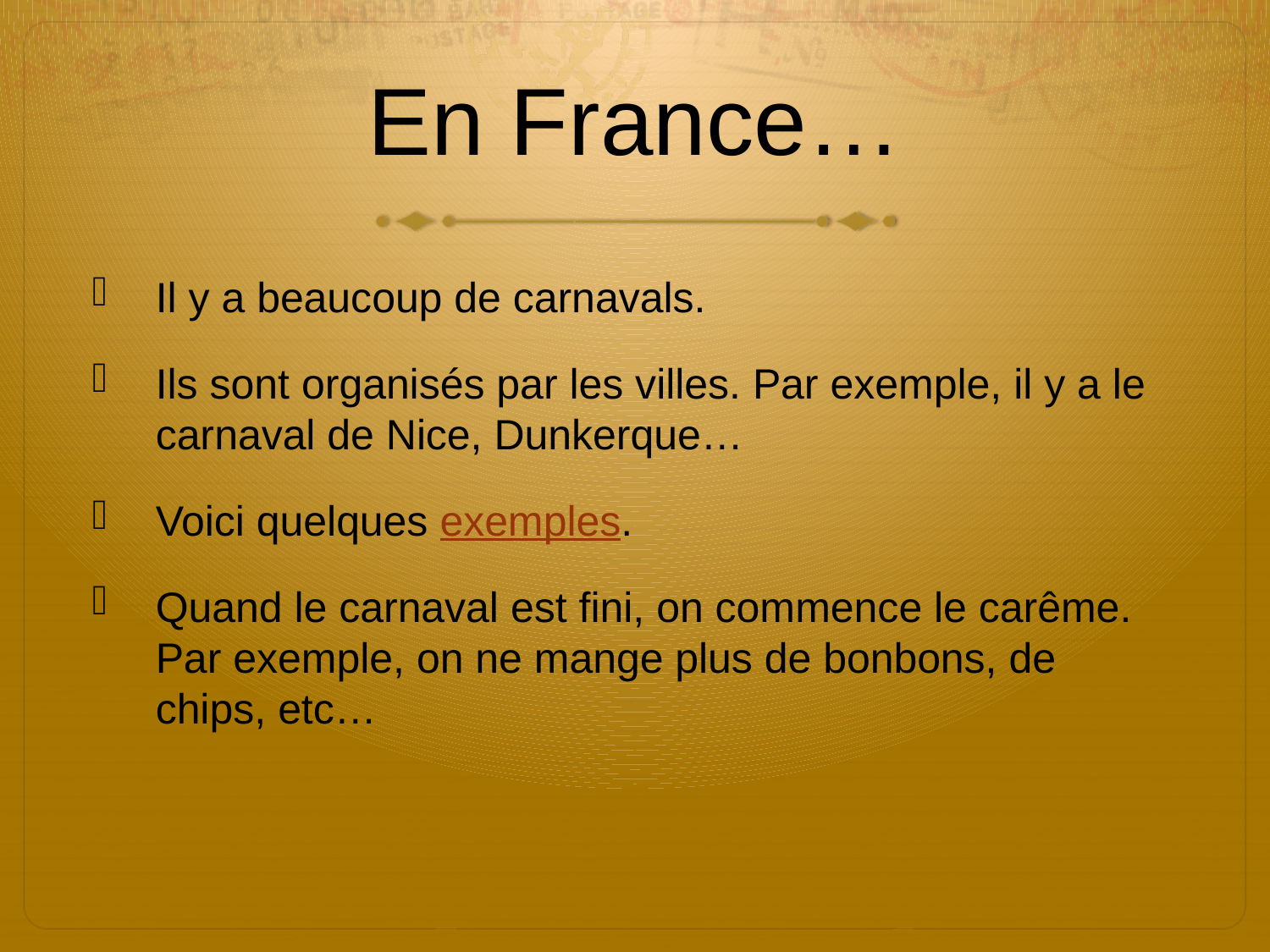

# En France…
Il y a beaucoup de carnavals.
Ils sont organisés par les villes. Par exemple, il y a le carnaval de Nice, Dunkerque…
Voici quelques exemples.
Quand le carnaval est fini, on commence le carême. Par exemple, on ne mange plus de bonbons, de chips, etc…